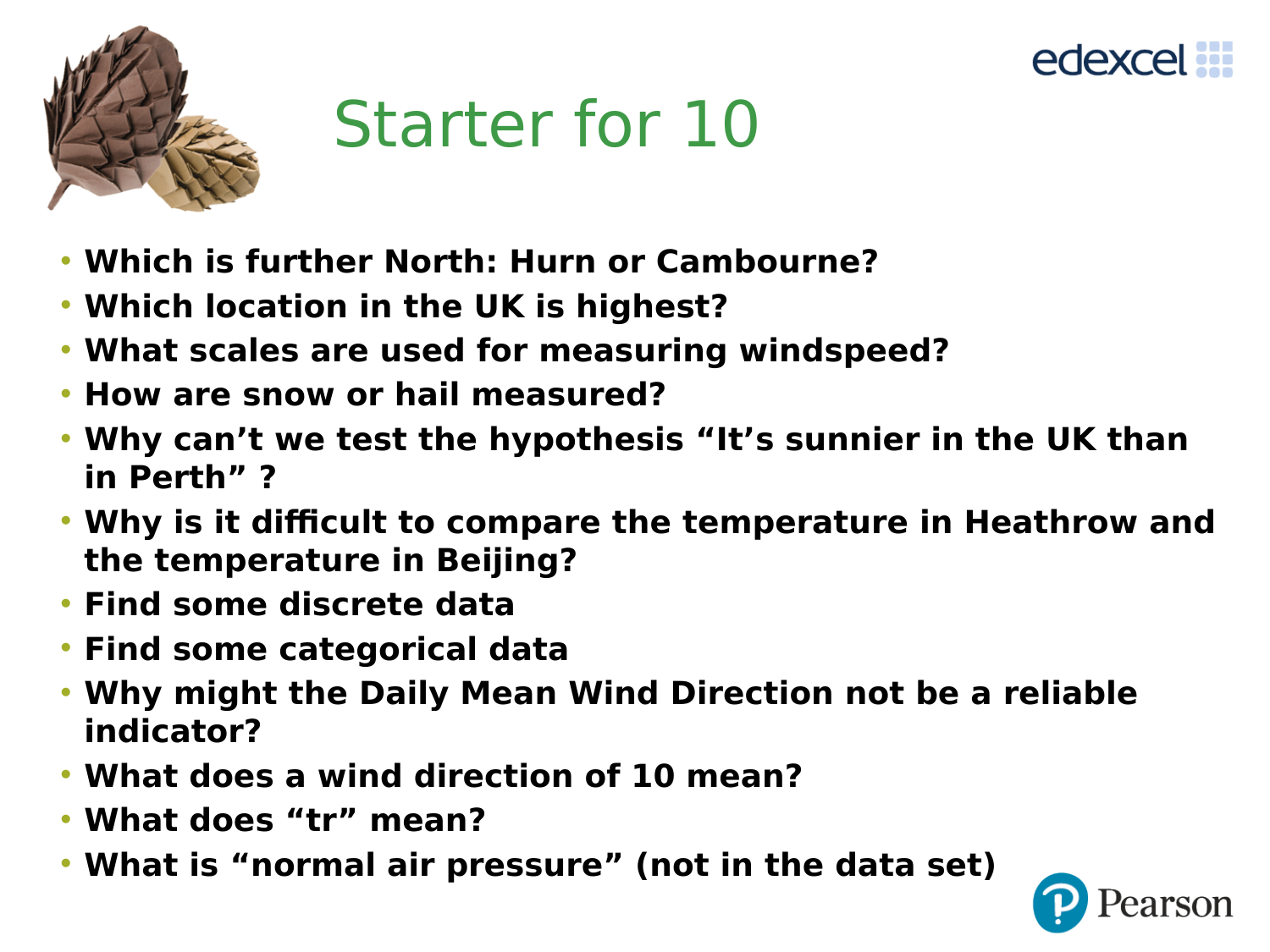

# Starter for 10
Which is further North: Hurn or Cambourne?
Which location in the UK is highest?
What scales are used for measuring windspeed?
How are snow or hail measured?
Why can’t we test the hypothesis “It’s sunnier in the UK than in Perth” ?
Why is it difficult to compare the temperature in Heathrow and the temperature in Beijing?
Find some discrete data
Find some categorical data
Why might the Daily Mean Wind Direction not be a reliable indicator?
What does a wind direction of 10 mean?
What does “tr” mean?
What is “normal air pressure” (not in the data set)